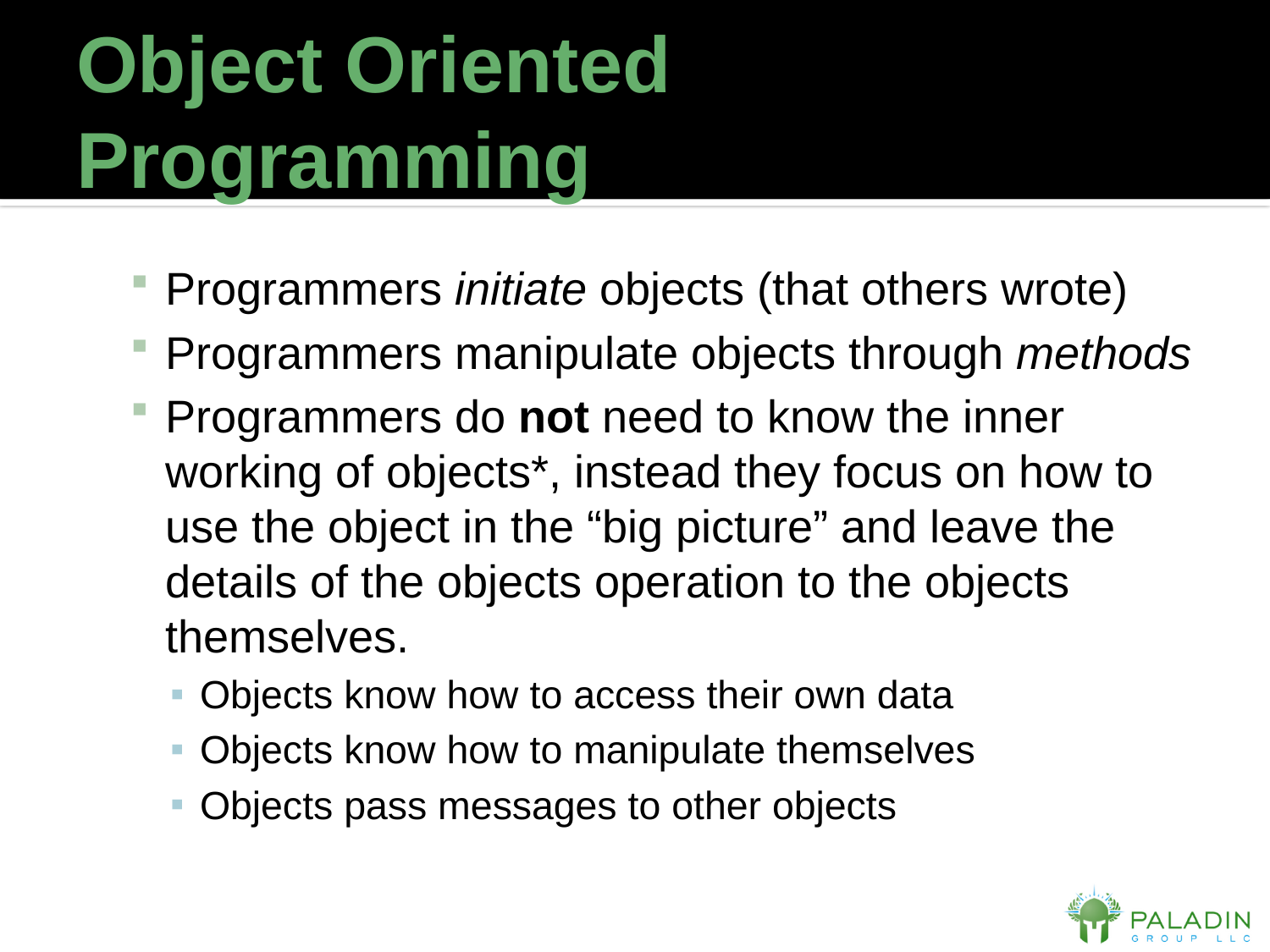

# Object Oriented Programming
Programmers initiate objects (that others wrote)
Programmers manipulate objects through methods
Programmers do not need to know the inner working of objects*, instead they focus on how to use the object in the “big picture” and leave the details of the objects operation to the objects themselves.
Objects know how to access their own data
Objects know how to manipulate themselves
Objects pass messages to other objects